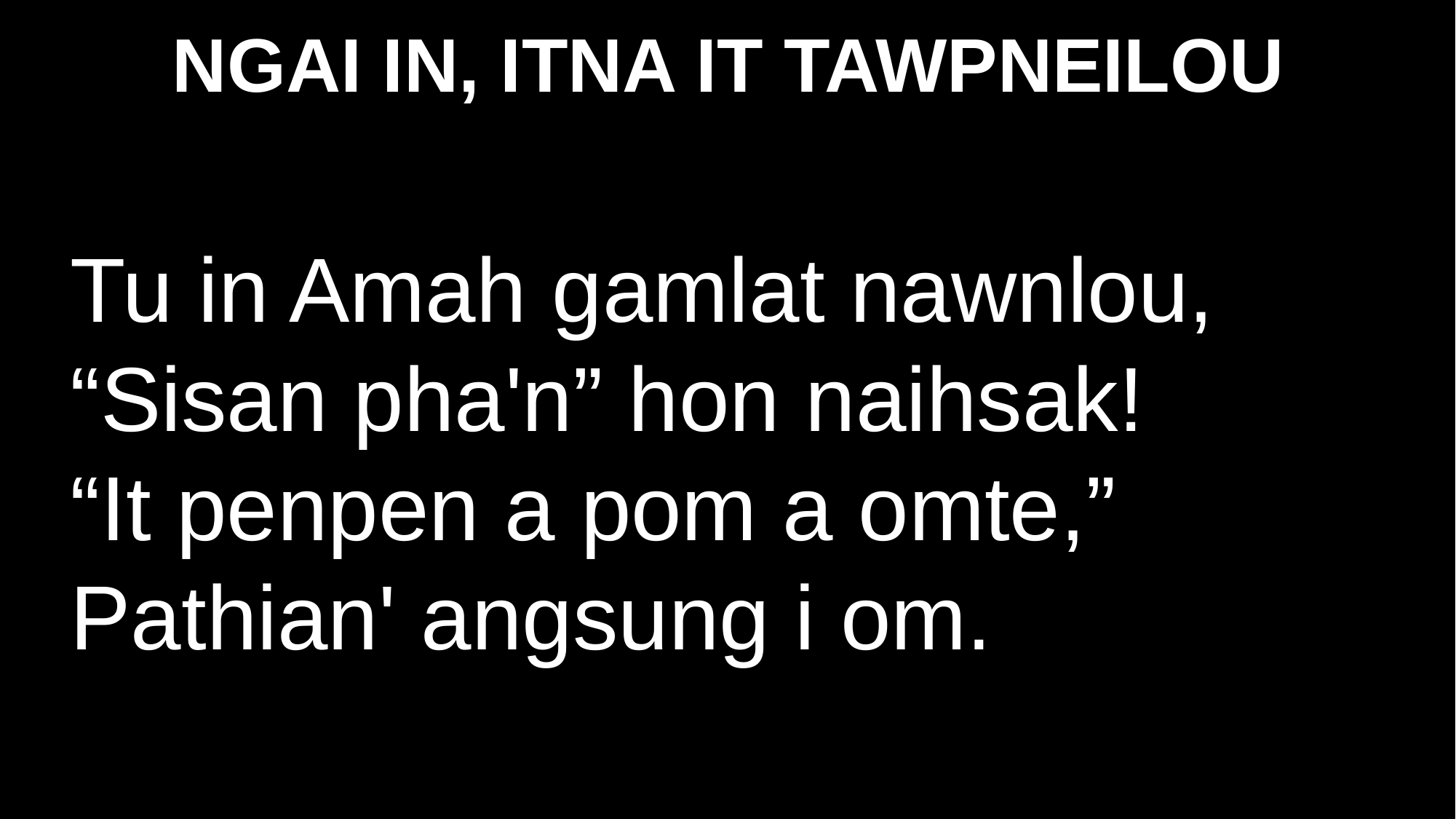

# NGAI IN, ITNA IT TAWPNEILOU
Tu in Amah gamlat nawnlou,
“Sisan pha'n” hon naihsak!
“It penpen a pom a omte,”
Pathian' angsung i om.